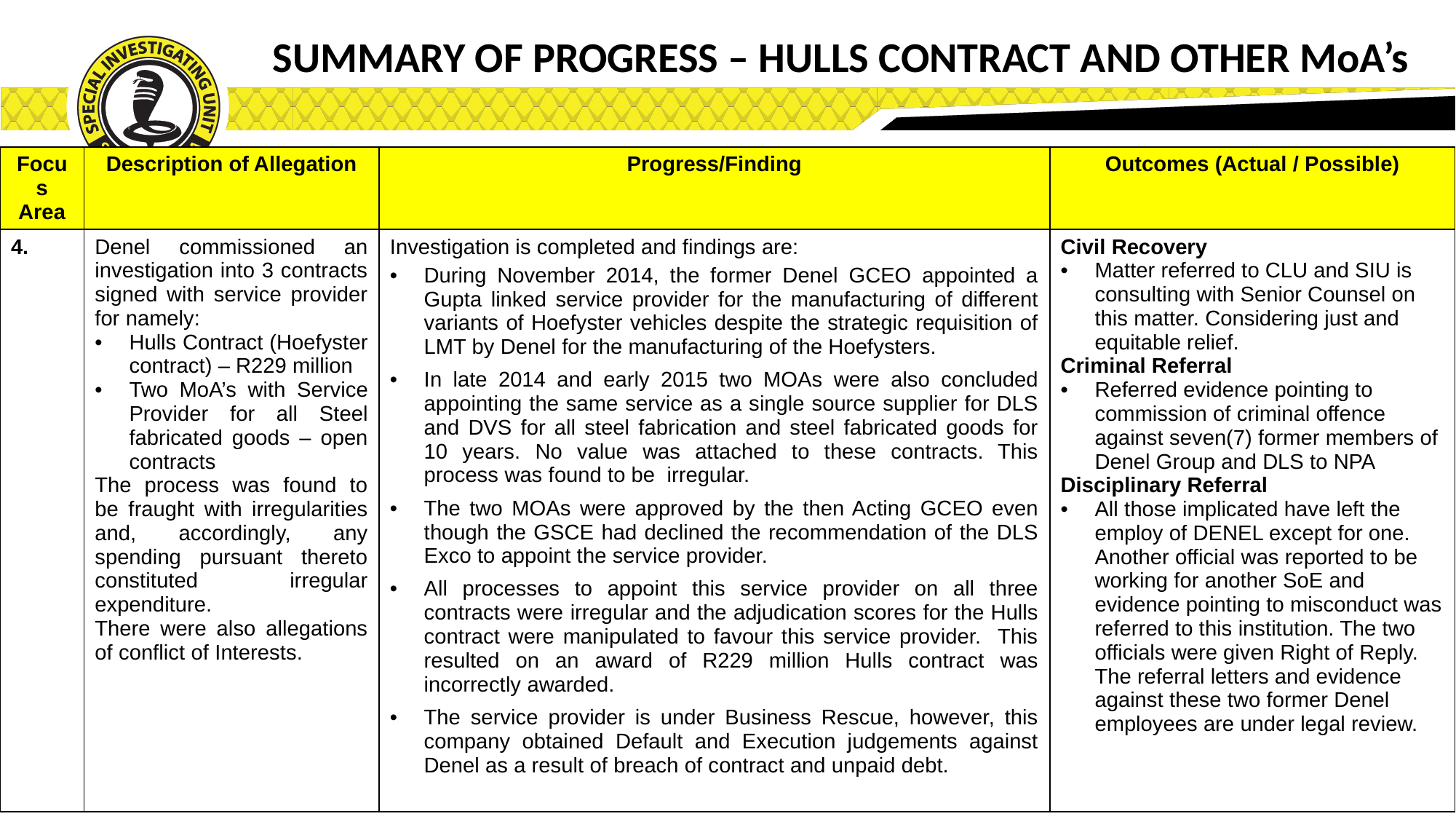

SUMMARY OF PROGRESS – HULLS CONTRACT AND OTHER MoA’s
| Focus Area | Description of Allegation | Progress/Finding | Outcomes (Actual / Possible) |
| --- | --- | --- | --- |
| 4. | Denel commissioned an investigation into 3 contracts signed with service provider for namely: Hulls Contract (Hoefyster contract) – R229 million Two MoA’s with Service Provider for all Steel fabricated goods – open contracts The process was found to be fraught with irregularities and, accordingly, any spending pursuant thereto constituted irregular expenditure. There were also allegations of conflict of Interests. | Investigation is completed and findings are: During November 2014, the former Denel GCEO appointed a Gupta linked service provider for the manufacturing of different variants of Hoefyster vehicles despite the strategic requisition of LMT by Denel for the manufacturing of the Hoefysters. In late 2014 and early 2015 two MOAs were also concluded appointing the same service as a single source supplier for DLS and DVS for all steel fabrication and steel fabricated goods for 10 years. No value was attached to these contracts. This process was found to be irregular. The two MOAs were approved by the then Acting GCEO even though the GSCE had declined the recommendation of the DLS Exco to appoint the service provider. All processes to appoint this service provider on all three contracts were irregular and the adjudication scores for the Hulls contract were manipulated to favour this service provider. This resulted on an award of R229 million Hulls contract was incorrectly awarded. The service provider is under Business Rescue, however, this company obtained Default and Execution judgements against Denel as a result of breach of contract and unpaid debt. | Civil Recovery Matter referred to CLU and SIU is consulting with Senior Counsel on this matter. Considering just and equitable relief. Criminal Referral Referred evidence pointing to commission of criminal offence against seven(7) former members of Denel Group and DLS to NPA Disciplinary Referral All those implicated have left the employ of DENEL except for one. Another official was reported to be working for another SoE and evidence pointing to misconduct was referred to this institution. The two officials were given Right of Reply. The referral letters and evidence against these two former Denel employees are under legal review. |
14